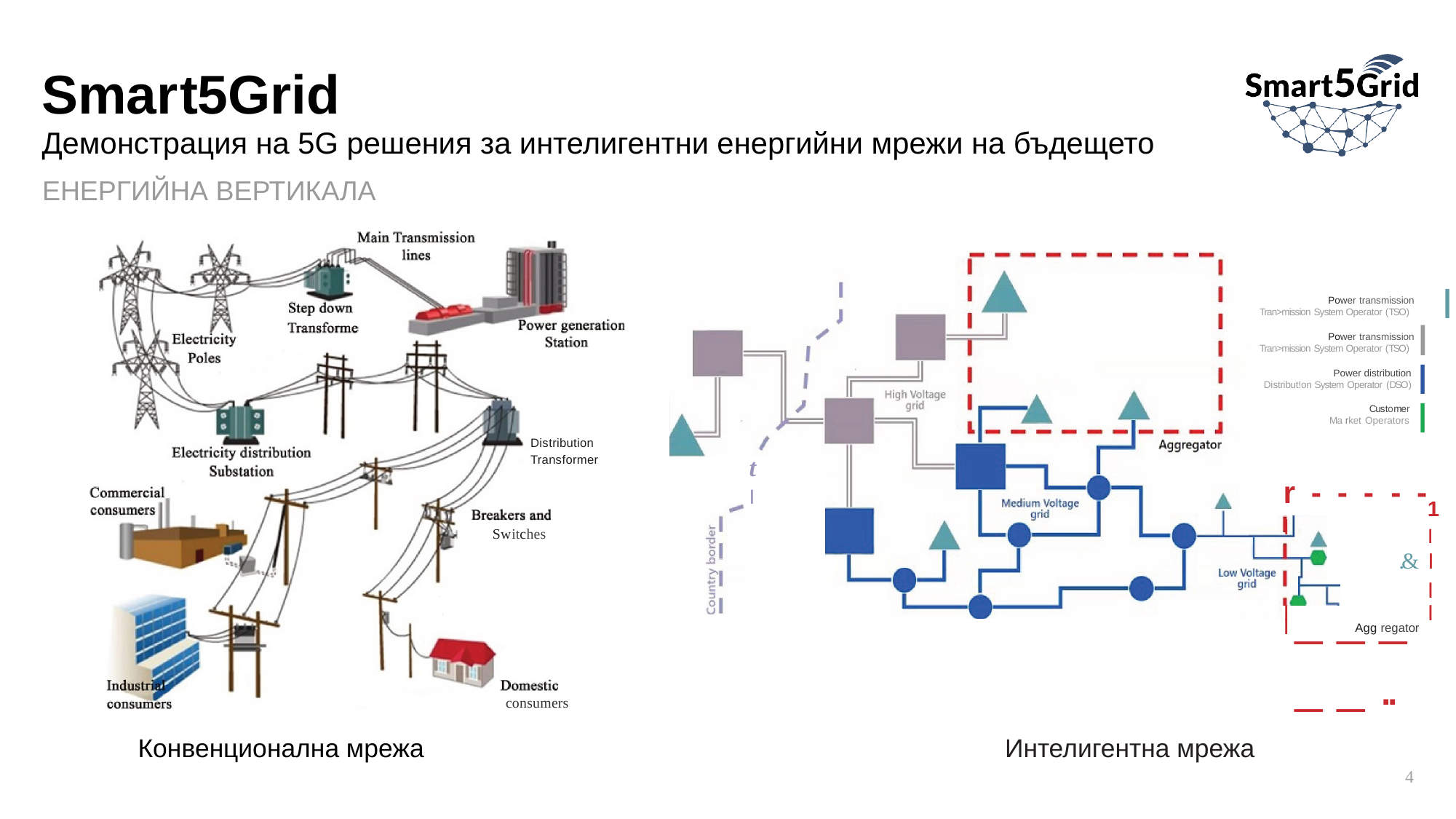

Smart5Grid
Демонстрация на 5G решения за интелигентни енергийни мрежи на бъдещето
ЕНЕРГИЙНА ВЕРТИКАЛА

	I

Power transmission Tran>mission System Operator (TSO)
I I I
Power transmission Tran>mission System Operator (TSO)
Power distribution Distribut!on System Operator (DSO)
     Customer
Ma rket Operators
Distribution Transformer
t
I
r - - - - -
1
I

I
Switches
.&  I
I
_ _ _ _ _ ..
I
I
I
Agg regator
consumers
Конвенционална мрежа
Интелигентна мрежа
4